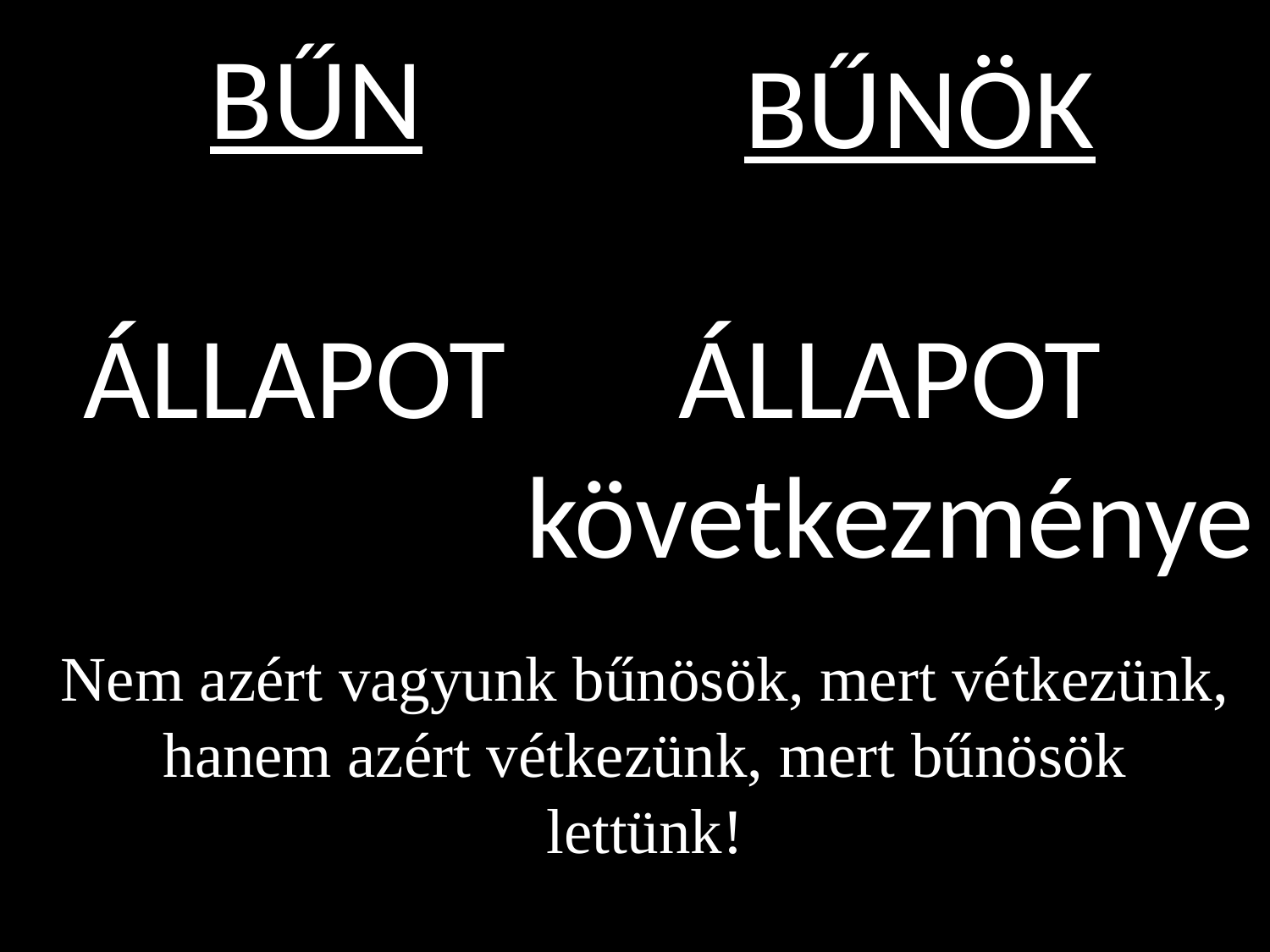

BŰN
BŰNÖK
ÁLLAPOT
ÁLLAPOT
következménye
Nem azért vagyunk bűnösök, mert vétkezünk,
hanem azért vétkezünk, mert bűnösök lettünk!